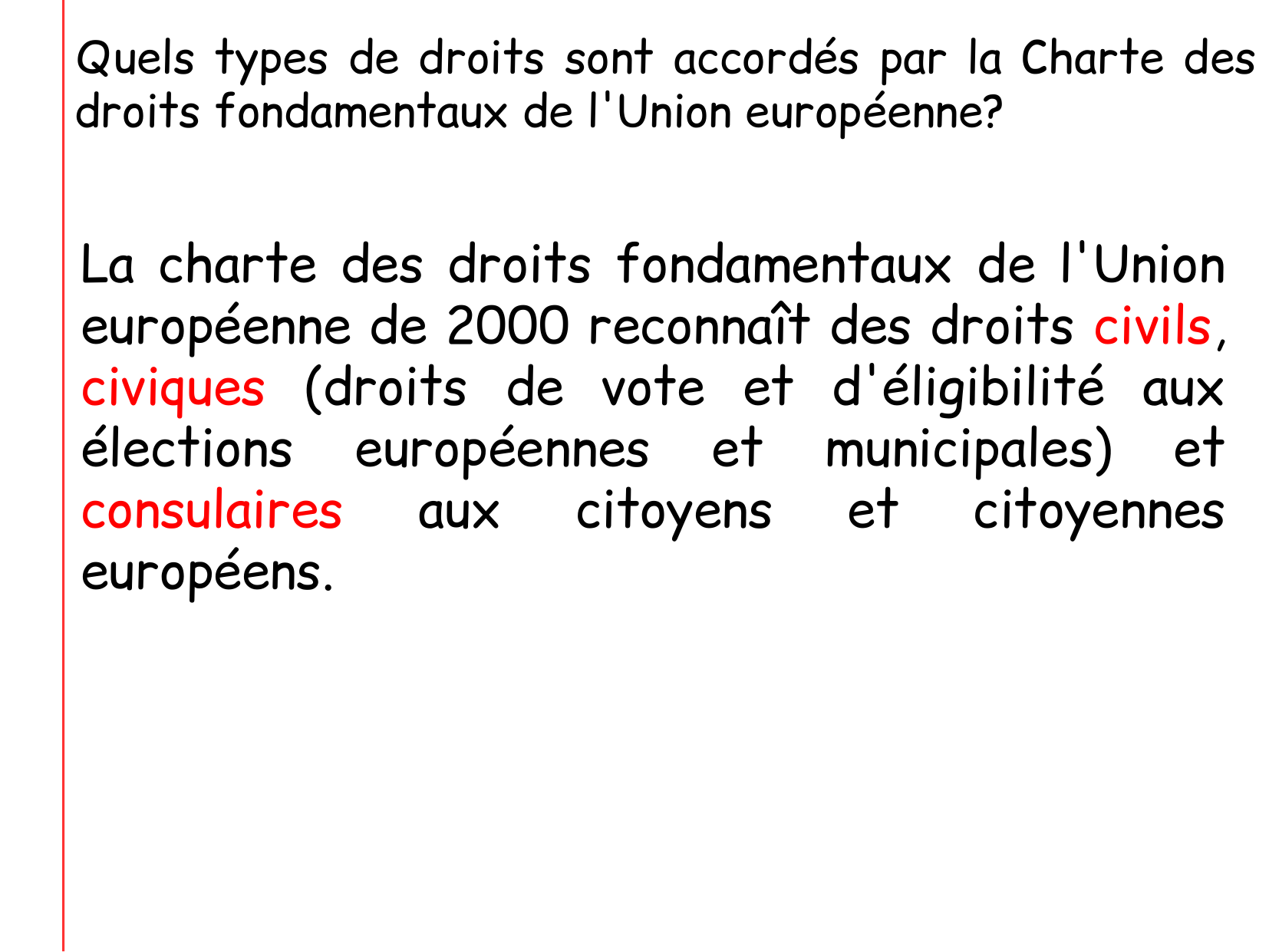

Quels types de droits sont accordés par la Charte des droits fondamentaux de l'Union européenne?
La charte des droits fondamentaux de l'Union européenne de 2000 reconnaît des droits civils, civiques (droits de vote et d'éligibilité aux élections européennes et municipales) et consulaires aux citoyens et citoyennes européens.